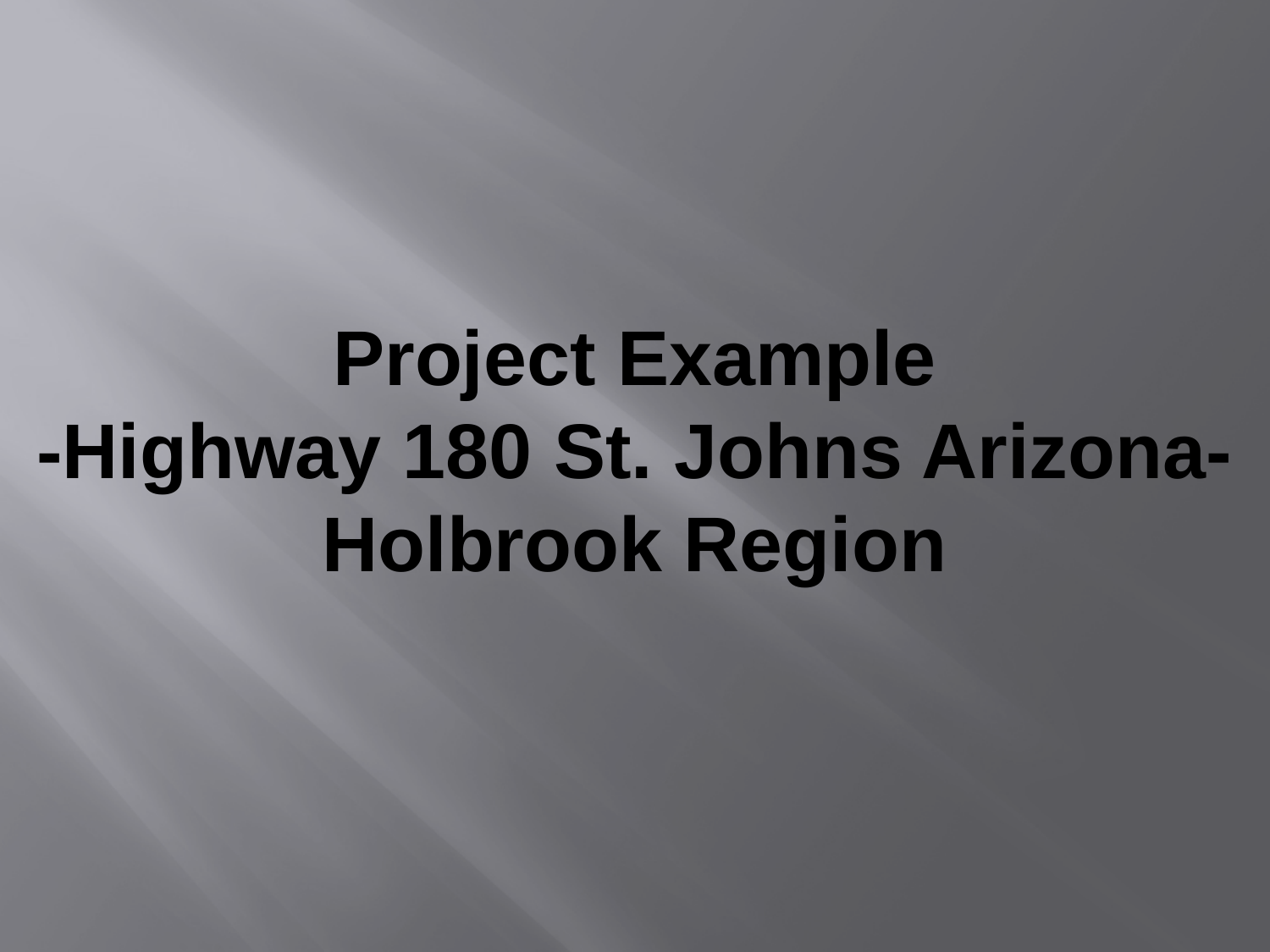

# Project Example -Highway 180 St. Johns Arizona- Holbrook Region